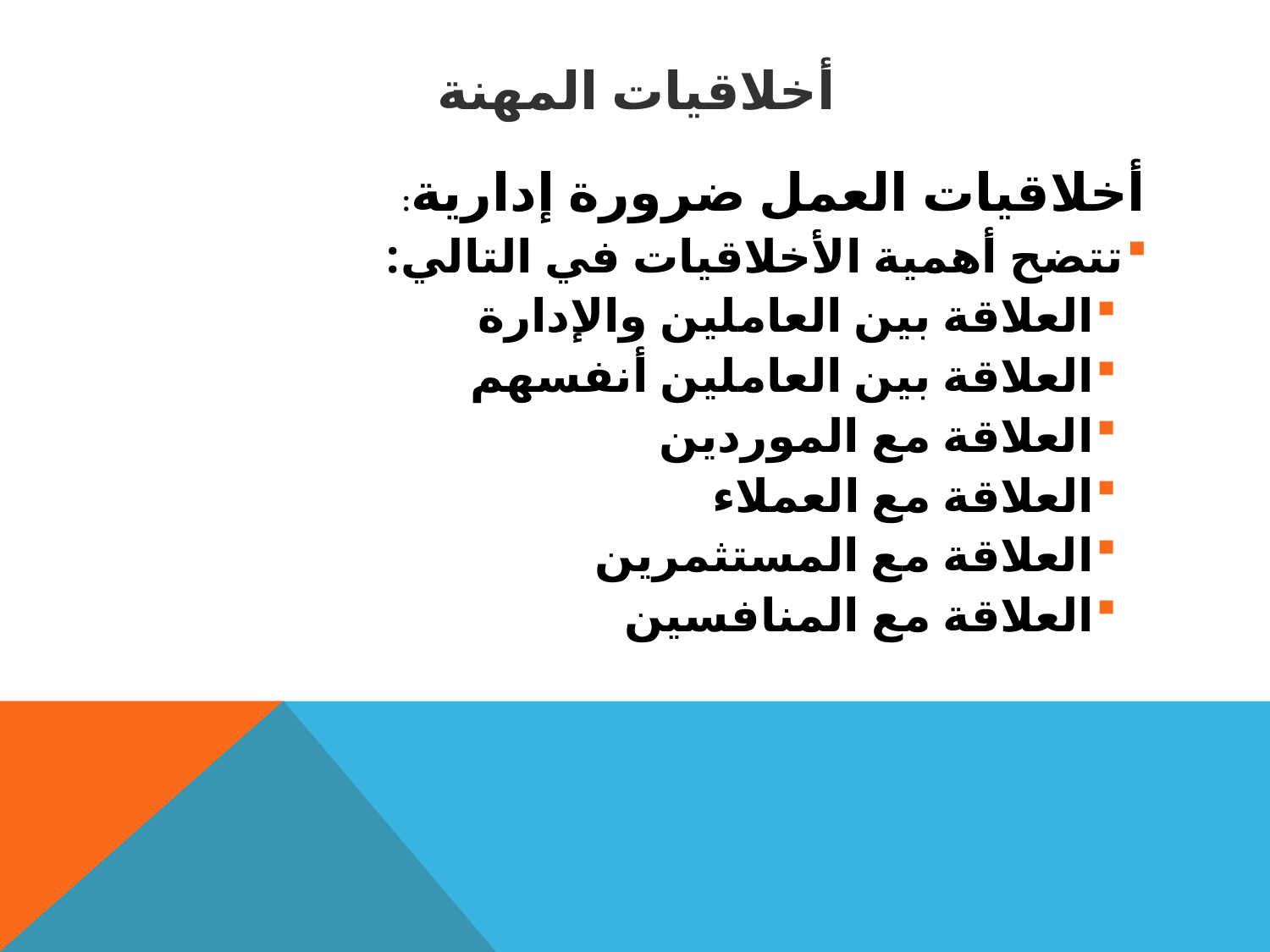

# أخلاقيات المهنة
أخلاقيات العمل ضرورة إدارية:
تتضح أهمية الأخلاقيات في التالي:
العلاقة بين العاملين والإدارة
العلاقة بين العاملين أنفسهم
العلاقة مع الموردين
العلاقة مع العملاء
العلاقة مع المستثمرين
العلاقة مع المنافسين